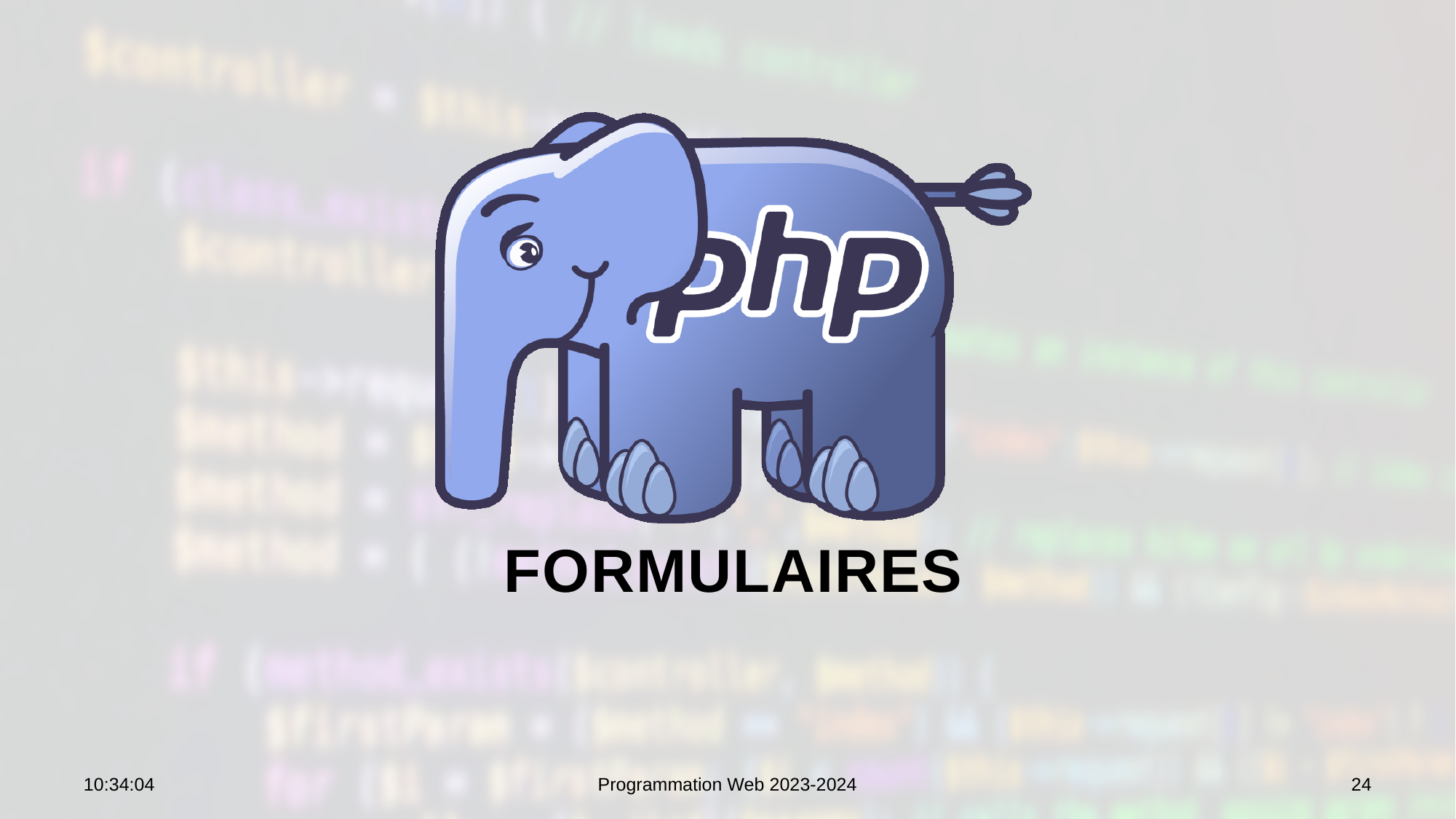

# Formulaires
10:34:04
Programmation Web 2023-2024
24